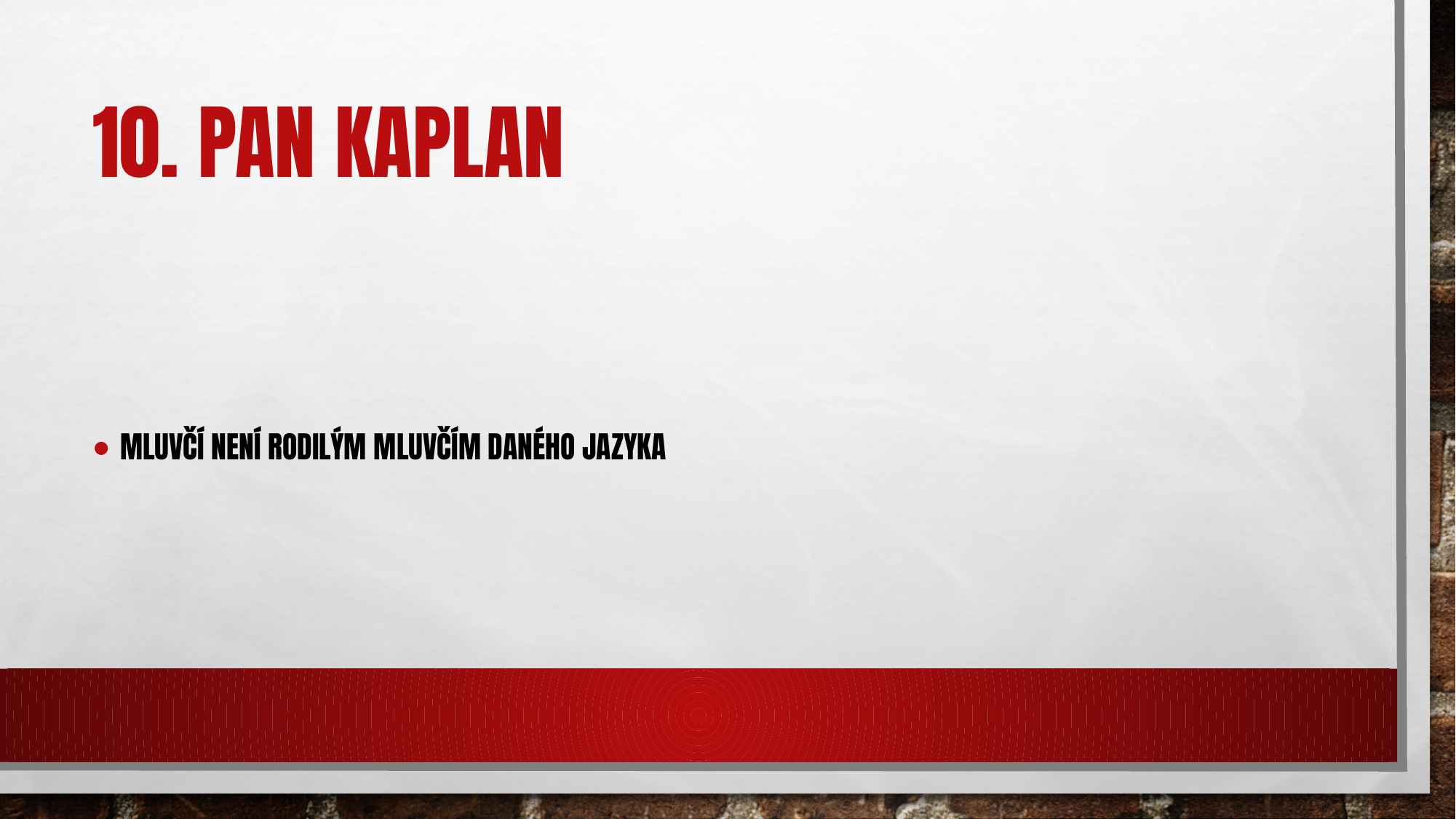

# 10. Pan kaplan
Mluvčí není rodilým mluvčím daného jazyka